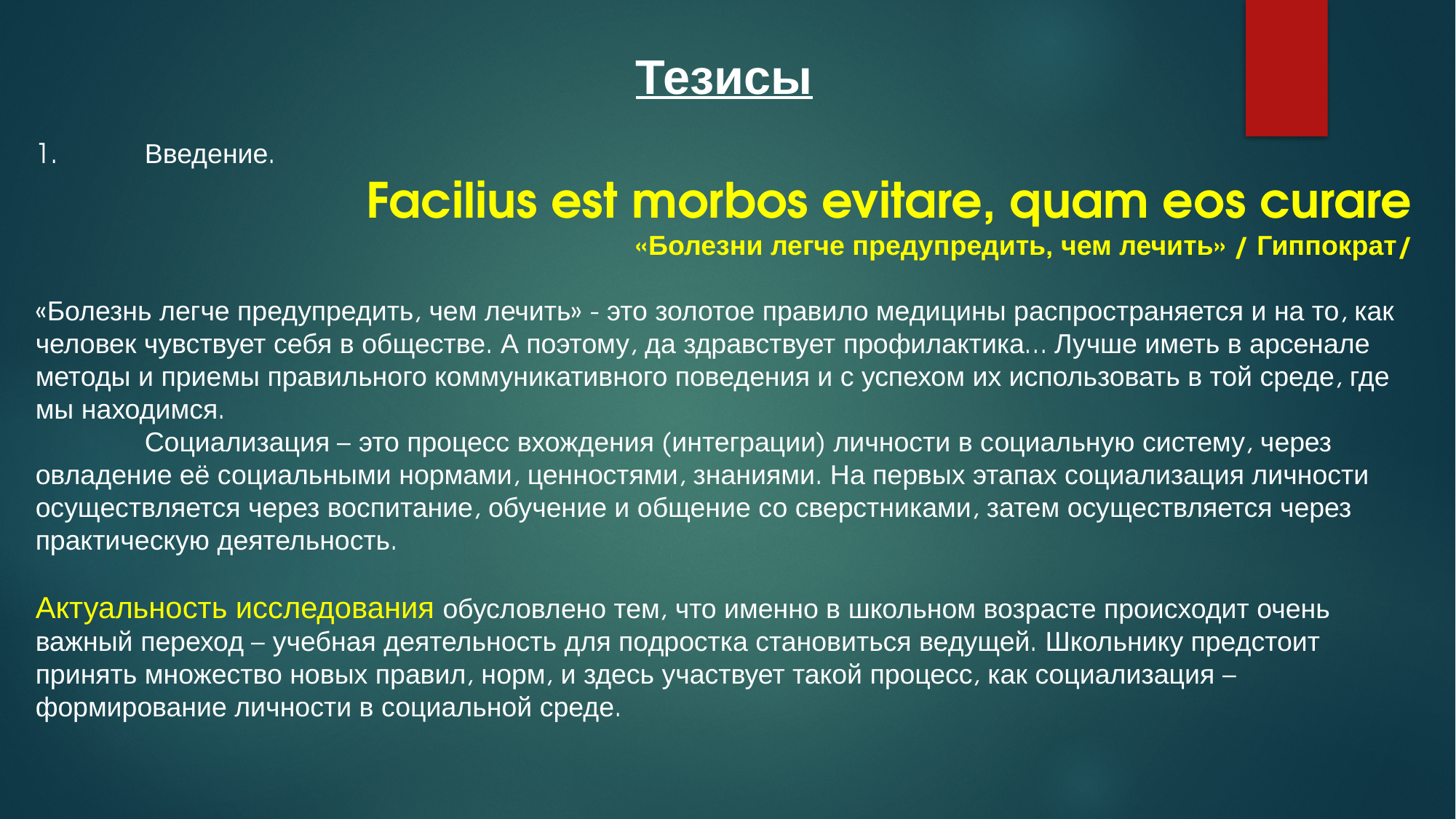

Тезисы

1.	Введение.
Facilius est morbos evitare, quam eos curare
 «Болезни легче предупредить, чем лечить» / Гиппократ/

«Болезнь легче предупредить, чем лечить» - это золотое правило медицины распространяется и на то, как человек чувствует себя в обществе. А поэтому, да здравствует профилактика… Лучше иметь в арсенале методы и приемы правильного коммуникативного поведения и с успехом их использовать в той среде, где мы находимся.
 	Социализация – это процесс вхождения (интеграции) личности в социальную систему, через овладение её социальными нормами, ценностями, знаниями. На первых этапах социализация личности осуществляется через воспитание, обучение и общение со сверстниками, затем осуществляется через практическую деятельность.

Актуальность исследования обусловлено тем, что именно в школьном возрасте происходит очень важный переход – учебная деятельность для подростка становиться ведущей. Школьнику предстоит принять множество новых правил, норм, и здесь участвует такой процесс, как социализация – формирование личности в социальной среде.